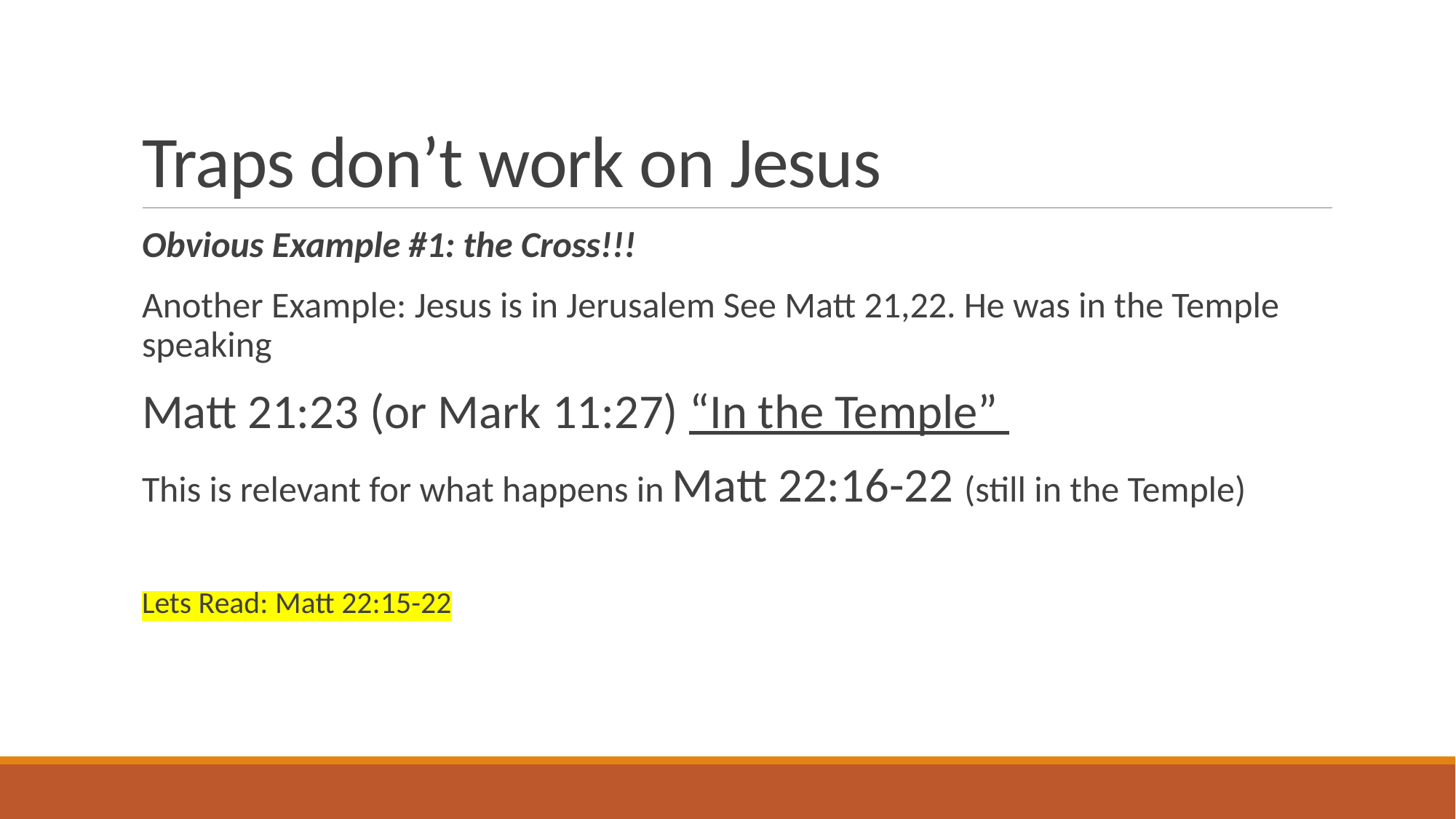

# Traps don’t work on Jesus
Obvious Example #1: the Cross!!!
Another Example: Jesus is in Jerusalem See Matt 21,22. He was in the Temple speaking
Matt 21:23 (or Mark 11:27) “In the Temple”
This is relevant for what happens in Matt 22:16-22 (still in the Temple)

Lets Read: Matt 22:15-22